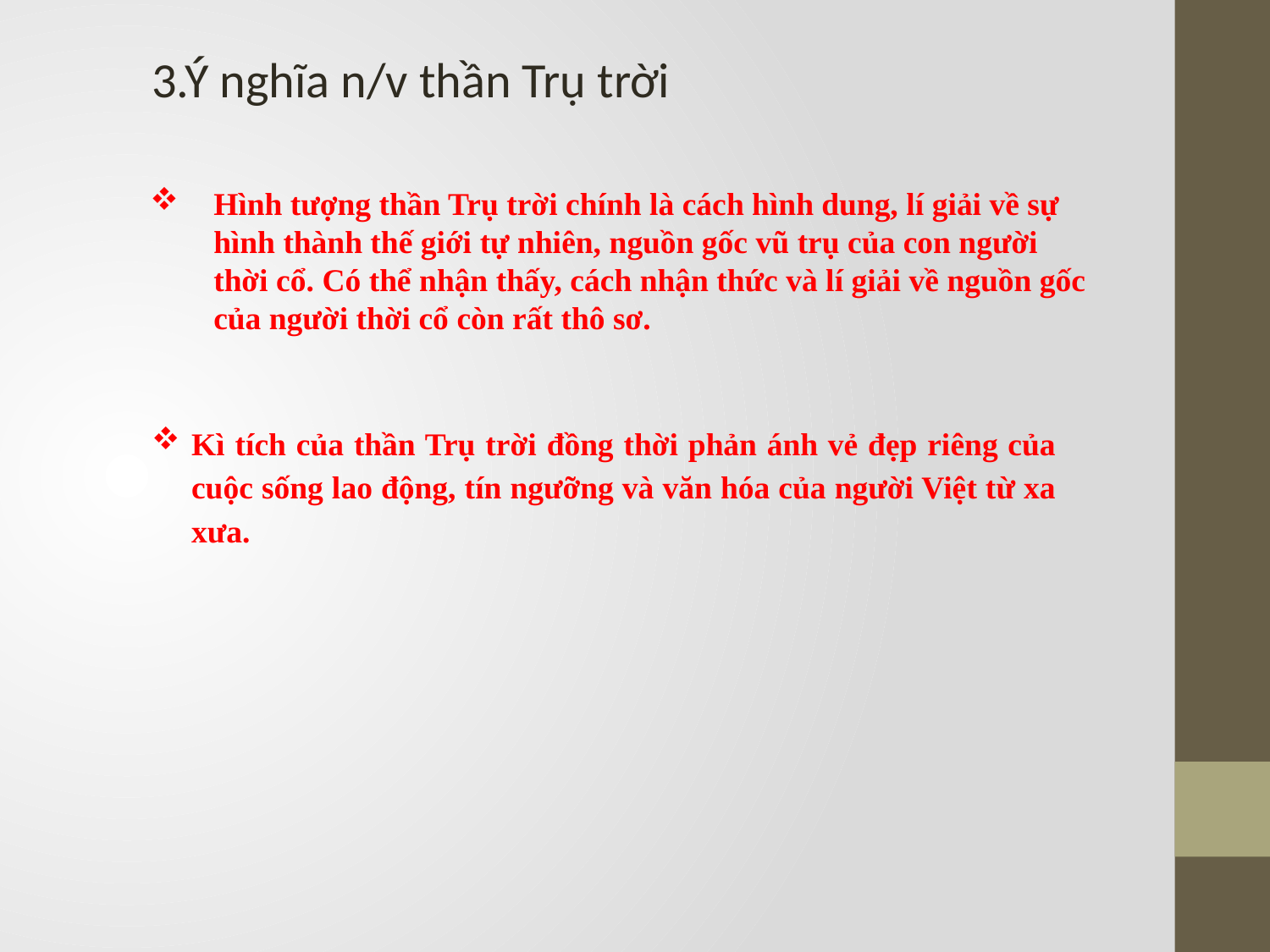

3.Ý nghĩa n/v thần Trụ trời
Hình tượng thần Trụ trời chính là cách hình dung, lí giải về sự hình thành thế giới tự nhiên, nguồn gốc vũ trụ của con người thời cổ. Có thể nhận thấy, cách nhận thức và lí giải về nguồn gốc của người thời cổ còn rất thô sơ.
Kì tích của thần Trụ trời đồng thời phản ánh vẻ đẹp riêng của cuộc sống lao động, tín ngưỡng và văn hóa của người Việt từ xa xưa.